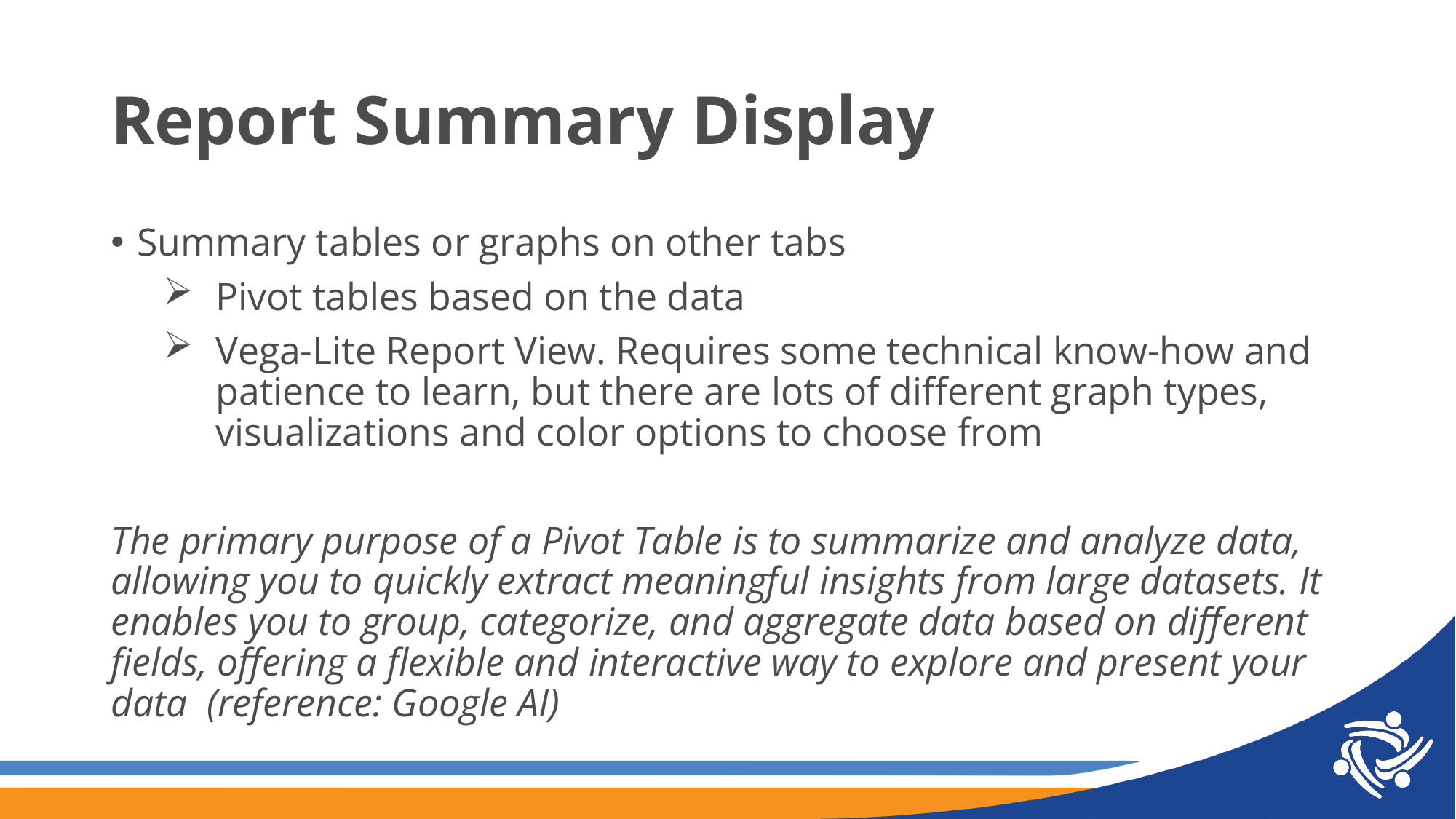

# Report Summary Display
Summary tables or graphs on other tabs
Pivot tables based on the data
Vega-Lite Report View. Requires some technical know-how and patience to learn, but there are lots of different graph types, visualizations and color options to choose from

The primary purpose of a Pivot Table is to summarize and analyze data, allowing you to quickly extract meaningful insights from large datasets. It enables you to group, categorize, and aggregate data based on different fields, offering a flexible and interactive way to explore and present your data  (reference: Google AI)